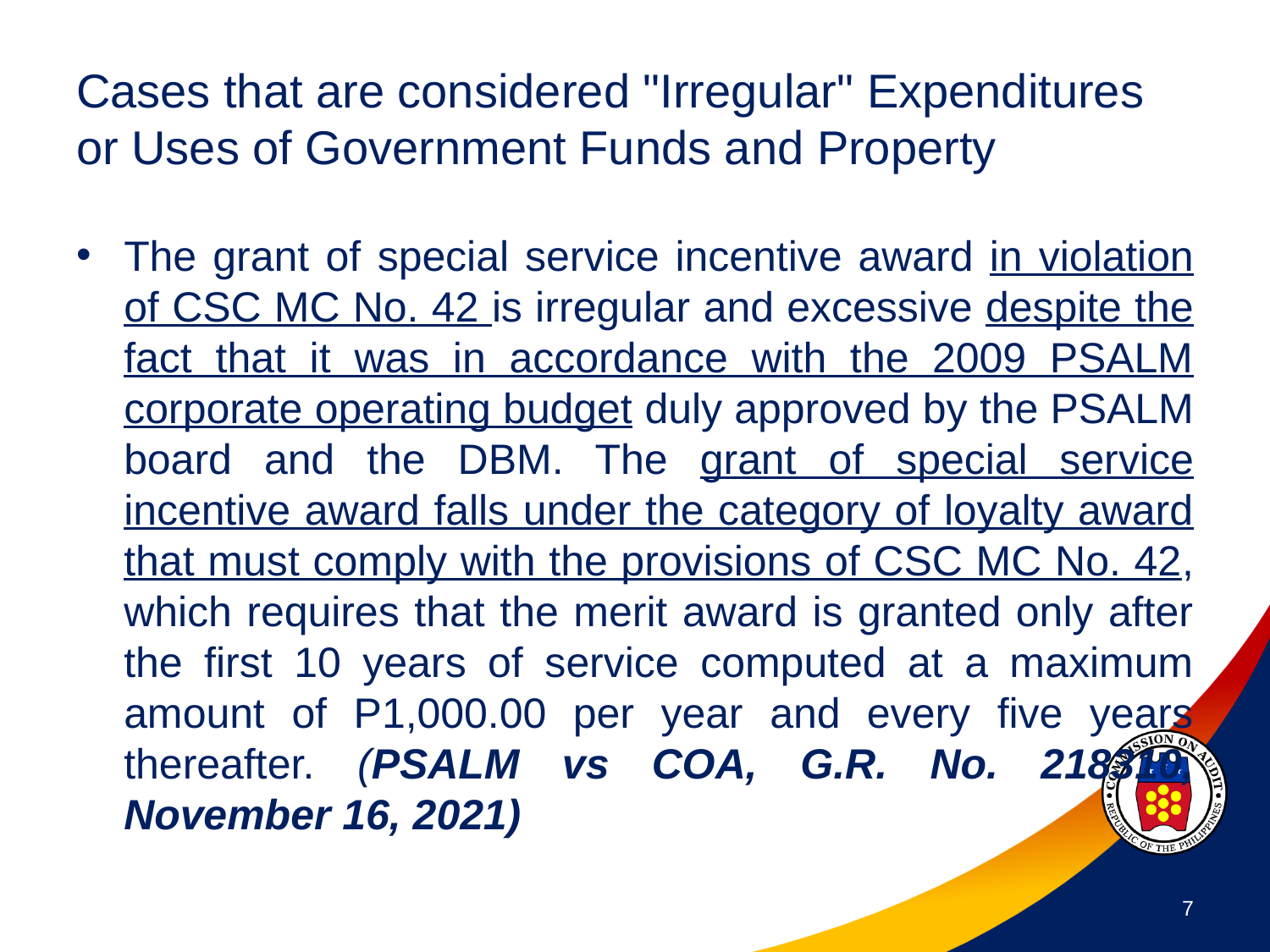

# Cases that are considered "Irregular" Expenditures or Uses of Government Funds and Property
The grant of special service incentive award in violation of CSC MC No. 42 is irregular and excessive despite the fact that it was in accordance with the 2009 PSALM corporate operating budget duly approved by the PSALM board and the DBM. The grant of special service incentive award falls under the category of loyalty award that must comply with the provisions of CSC MC No. 42, which requires that the merit award is granted only after the first 10 years of service computed at a maximum amount of P1,000.00 per year and every five years thereafter. (PSALM vs COA, G.R. No. 218310, November 16, 2021)

7